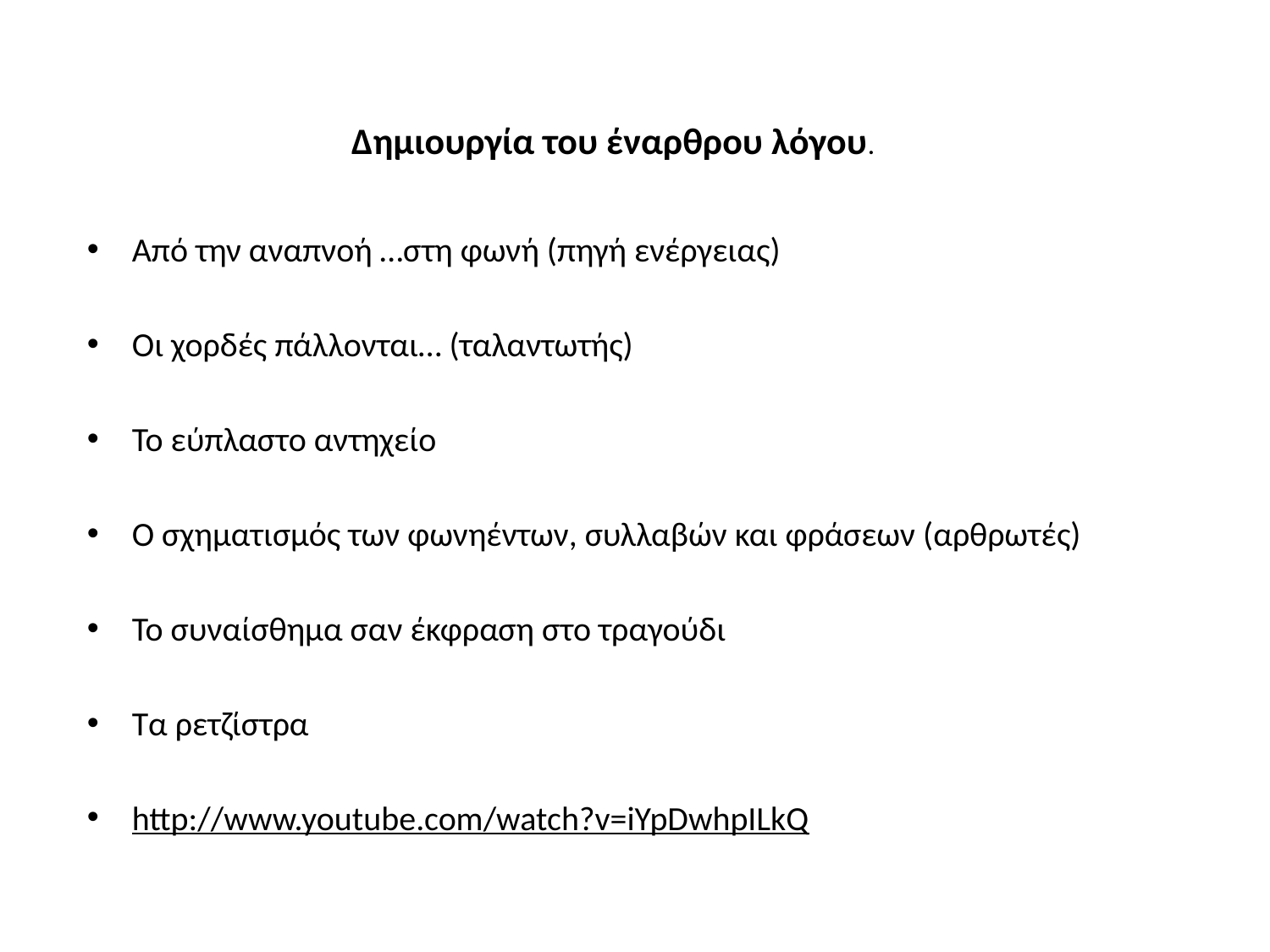

# Δημιουργία του έναρθρου λόγου.
Από την αναπνοή …στη φωνή (πηγή ενέργειας)

Οι χορδές πάλλονται… (ταλαντωτής)

Το εύπλαστο αντηχείο

Ο σχηματισμός των φωνηέντων, συλλαβών και φράσεων (αρθρωτές)

Το συναίσθημα σαν έκφραση στο τραγούδι

Τα ρετζίστρα

http://www.youtube.com/watch?v=iYpDwhpILkQ